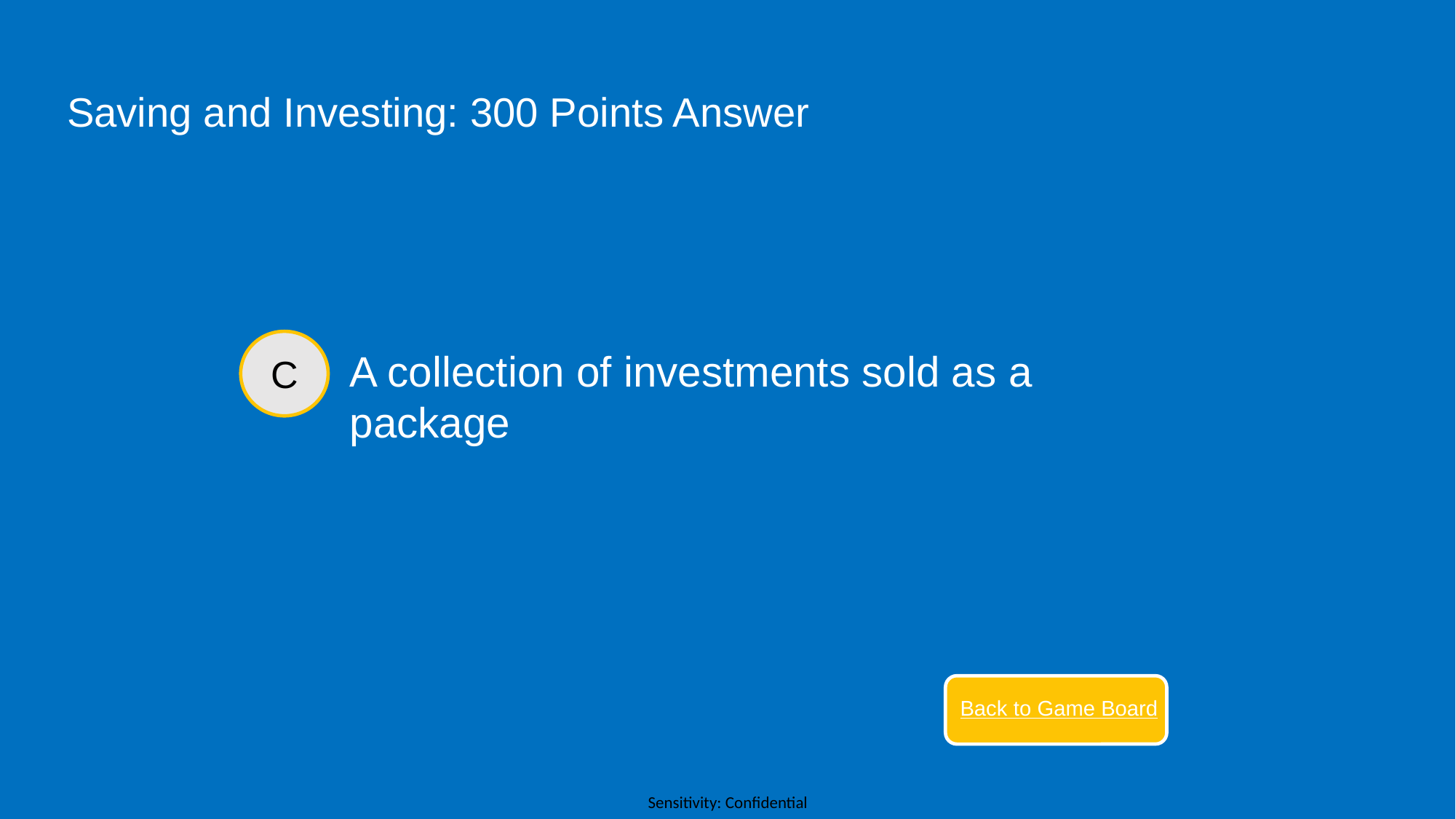

Saving and Investing: 300 Points Answer

C
A collection of investments sold as a package

Back to Game Board